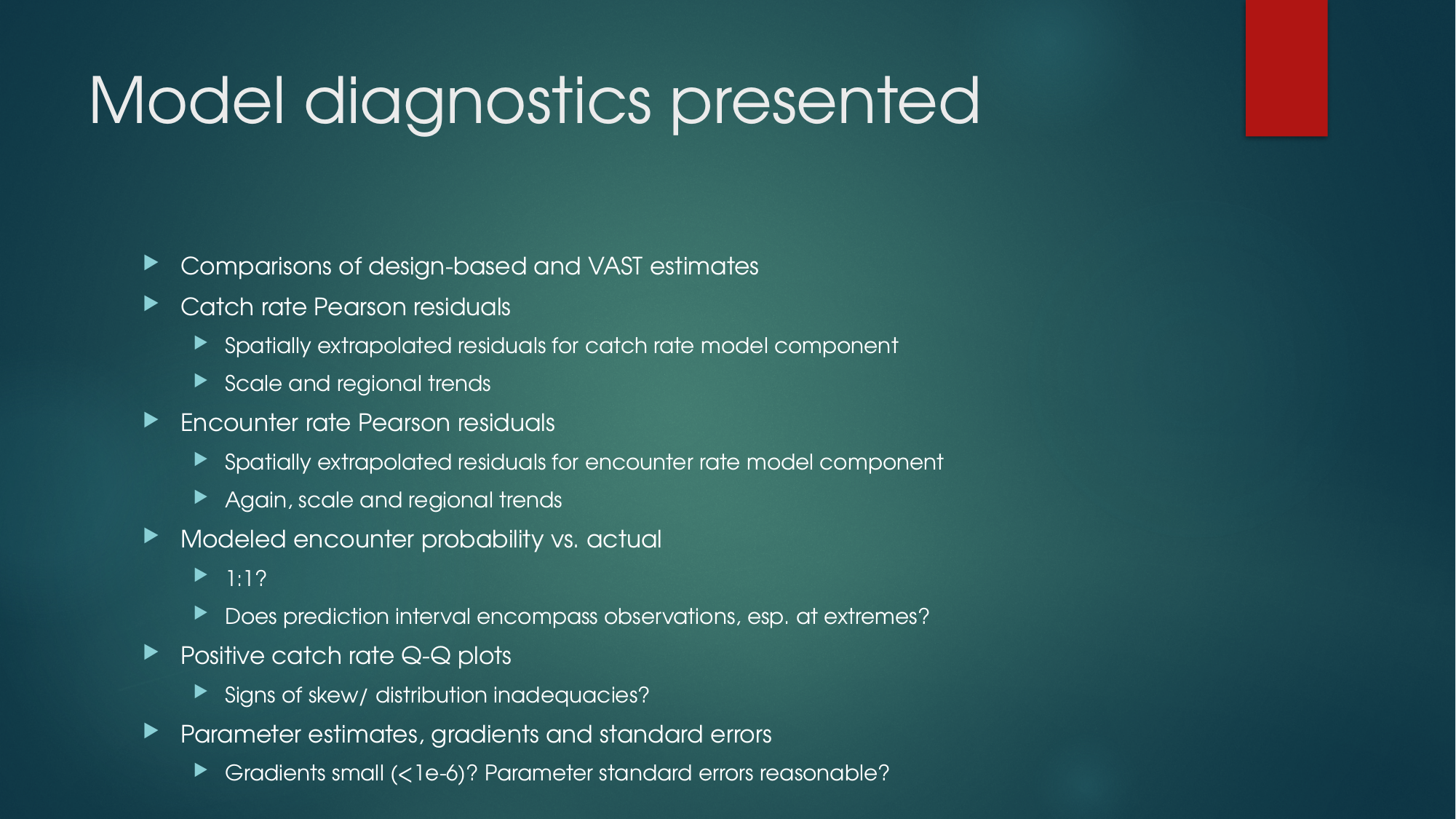

# Model diagnostics presented
Comparisons of design-based and VAST estimates
Catch rate Pearson residuals
Spatially extrapolated residuals for catch rate model component
Scale and regional trends
Encounter rate Pearson residuals
Spatially extrapolated residuals for encounter rate model component
Again, scale and regional trends
Modeled encounter probability vs. actual
1:1?
Does prediction interval encompass observations, esp. at extremes?
Positive catch rate Q-Q plots
Signs of skew/ distribution inadequacies?
Parameter estimates, gradients and standard errors
Gradients small (<1e-6)? Parameter standard errors reasonable?